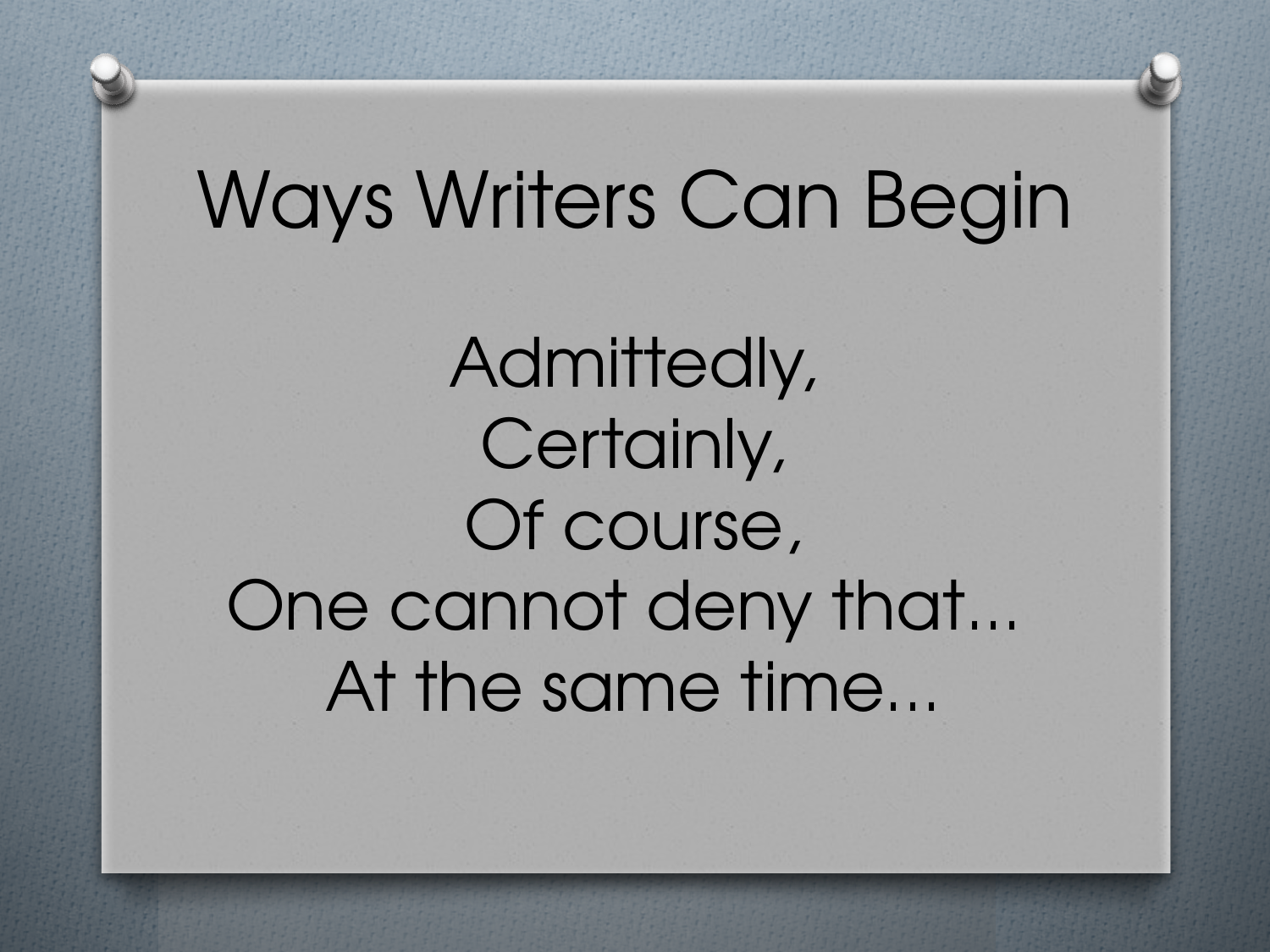

# Ways Writers Can Begin
Admittedly,
Certainly,
Of course,
One cannot deny that... 
At the same time...